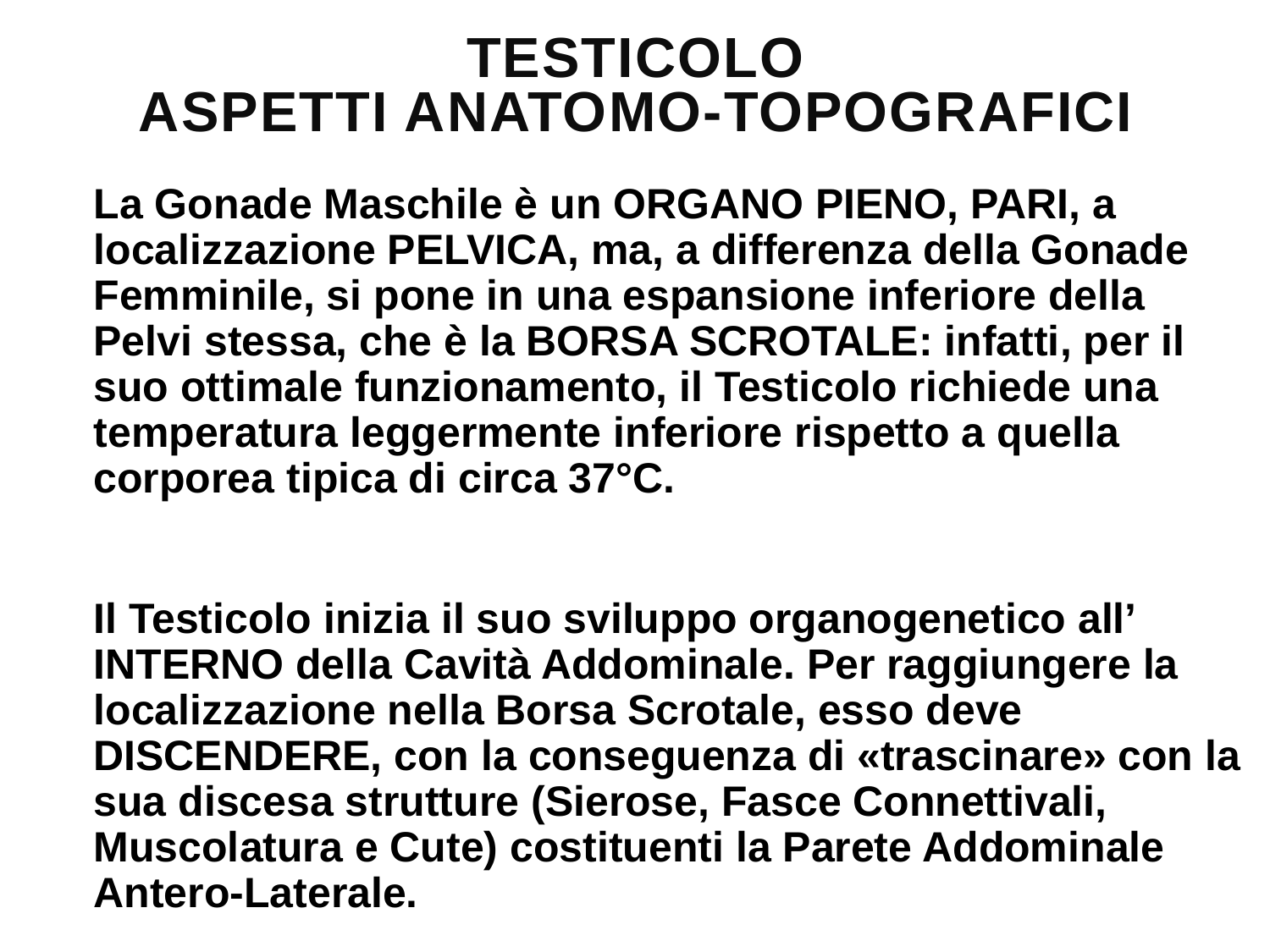

# TESTICOLO ASPETTI ANATOMO-TOPOGRAFICI
La Gonade Maschile è un ORGANO PIENO, PARI, a localizzazione PELVICA, ma, a differenza della Gonade Femminile, si pone in una espansione inferiore della Pelvi stessa, che è la BORSA SCROTALE: infatti, per il suo ottimale funzionamento, il Testicolo richiede una temperatura leggermente inferiore rispetto a quella corporea tipica di circa 37°C.

Il Testicolo inizia il suo sviluppo organogenetico all’ INTERNO della Cavità Addominale. Per raggiungere la localizzazione nella Borsa Scrotale, esso deve DISCENDERE, con la conseguenza di «trascinare» con la sua discesa strutture (Sierose, Fasce Connettivali, Muscolatura e Cute) costituenti la Parete Addominale Antero-Laterale.